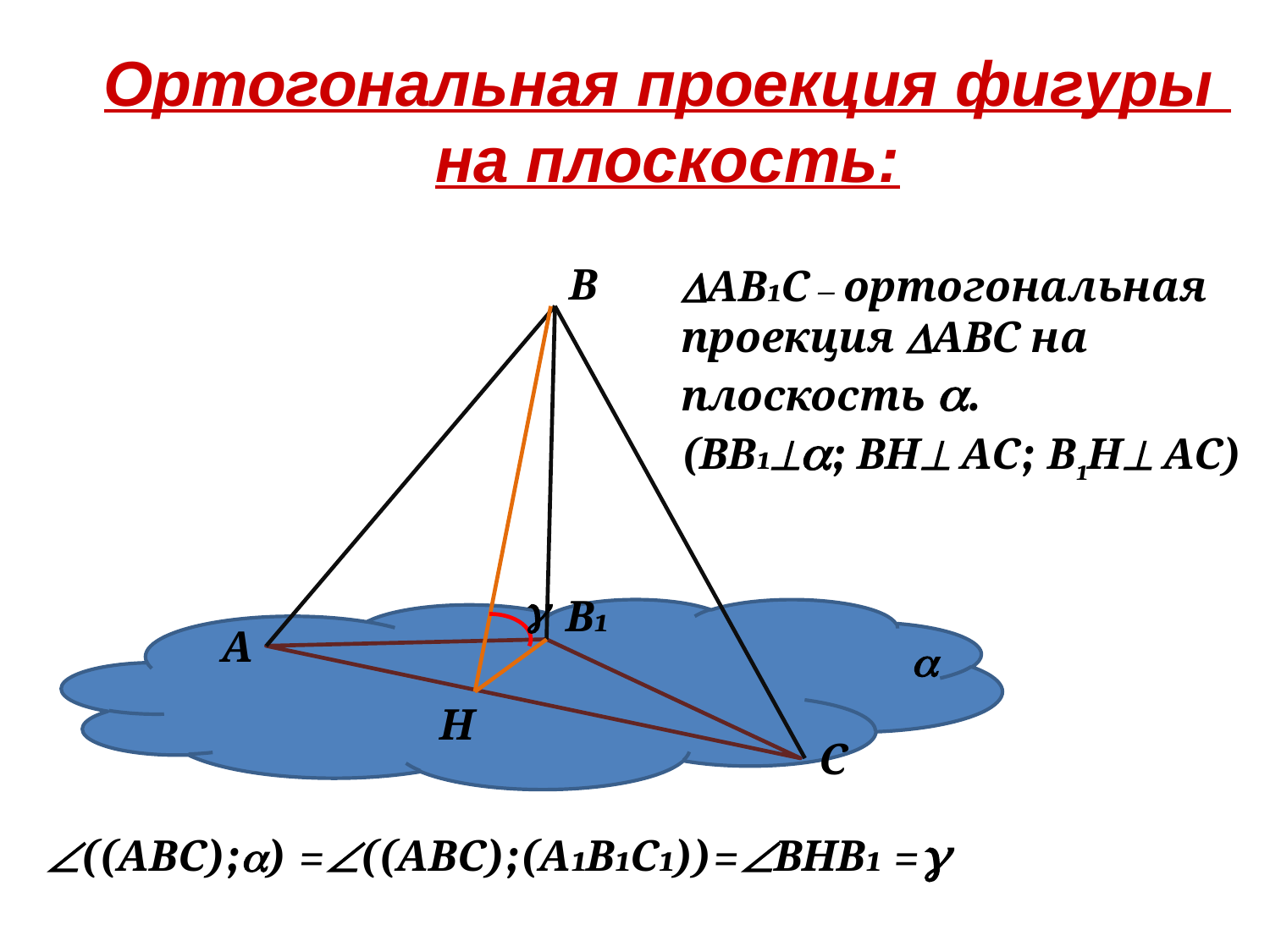

Ортогональная проекция фигуры
на плоскость:
В
ΔАВ1С – ортогональная
проекция ΔАВС на
плоскость α.
(ВВ1⊥α; ВН⊥ АС; В1Н⊥ АС)
γ
В1

А

α

Н
С
∠((АВС);α) =∠((АВС);(А1В1С1))=∠ВНВ1 =γ